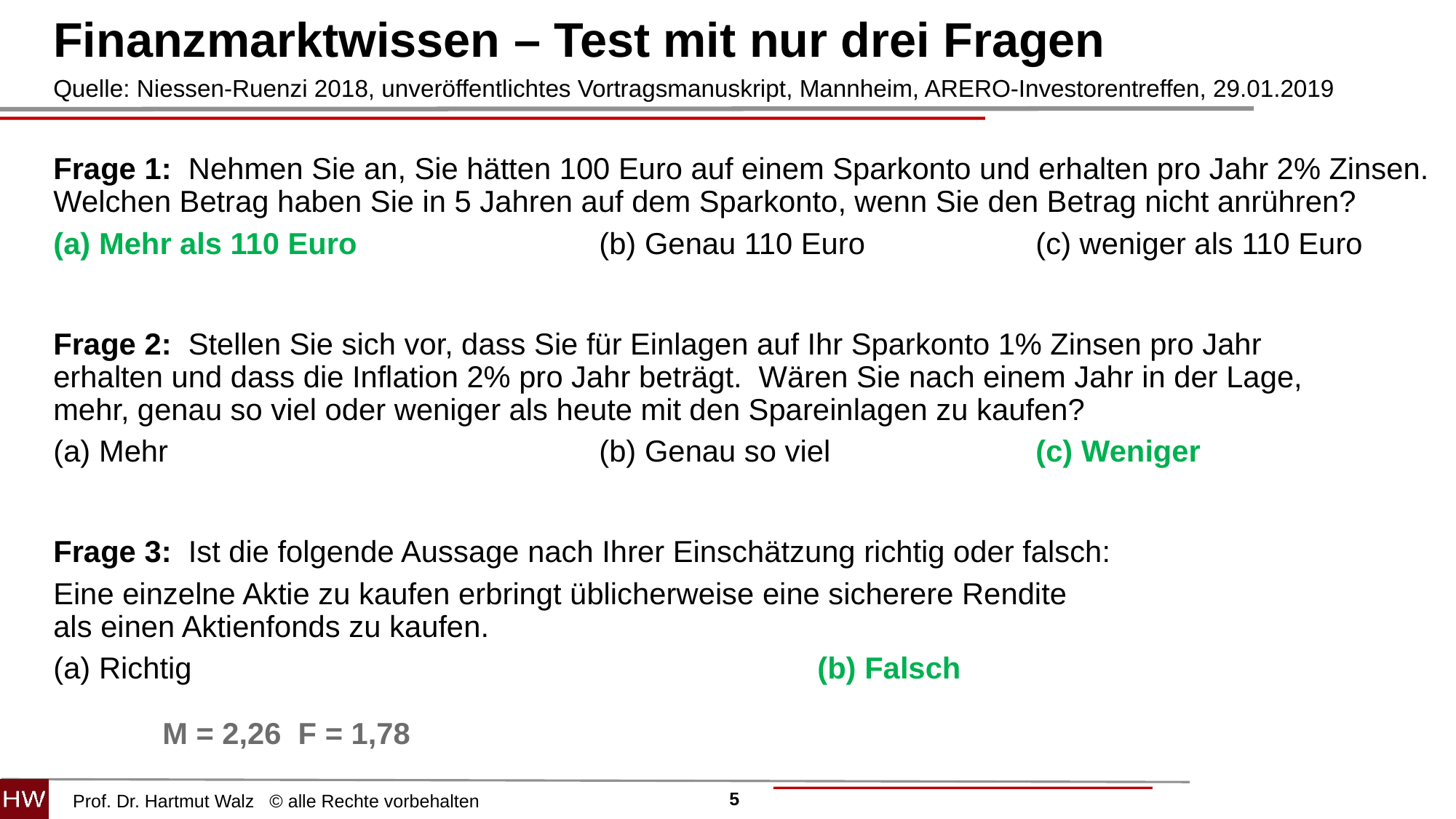

Finanzmarktwissen – Test mit nur drei Fragen
Quelle: Niessen-Ruenzi 2018, unveröffentlichtes Vortragsmanuskript, Mannheim, ARERO-Investorentreffen, 29.01.2019

Frage 1:  Nehmen Sie an, Sie hätten 100 Euro auf einem Sparkonto und erhalten pro Jahr 2% Zinsen. Welchen Betrag haben Sie in 5 Jahren auf dem Sparkonto, wenn Sie den Betrag nicht anrühren?
(a) Mehr als 110 Euro 			(b) Genau 110 Euro		(c) weniger als 110 Euro

Frage 2:  Stellen Sie sich vor, dass Sie für Einlagen auf Ihr Sparkonto 1% Zinsen pro Jahr
erhalten und dass die Inflation 2% pro Jahr beträgt.  Wären Sie nach einem Jahr in der Lage,
mehr, genau so viel oder weniger als heute mit den Spareinlagen zu kaufen?
(a) Mehr  				(b) Genau so viel 		(c) Weniger

Frage 3:  Ist die folgende Aussage nach Ihrer Einschätzung richtig oder falsch:
Eine einzelne Aktie zu kaufen erbringt üblicherweise eine sicherere Rendite
als einen Aktienfonds zu kaufen.
(a) Richtig        						(b) Falsch
													M = 2,26  F = 1,78